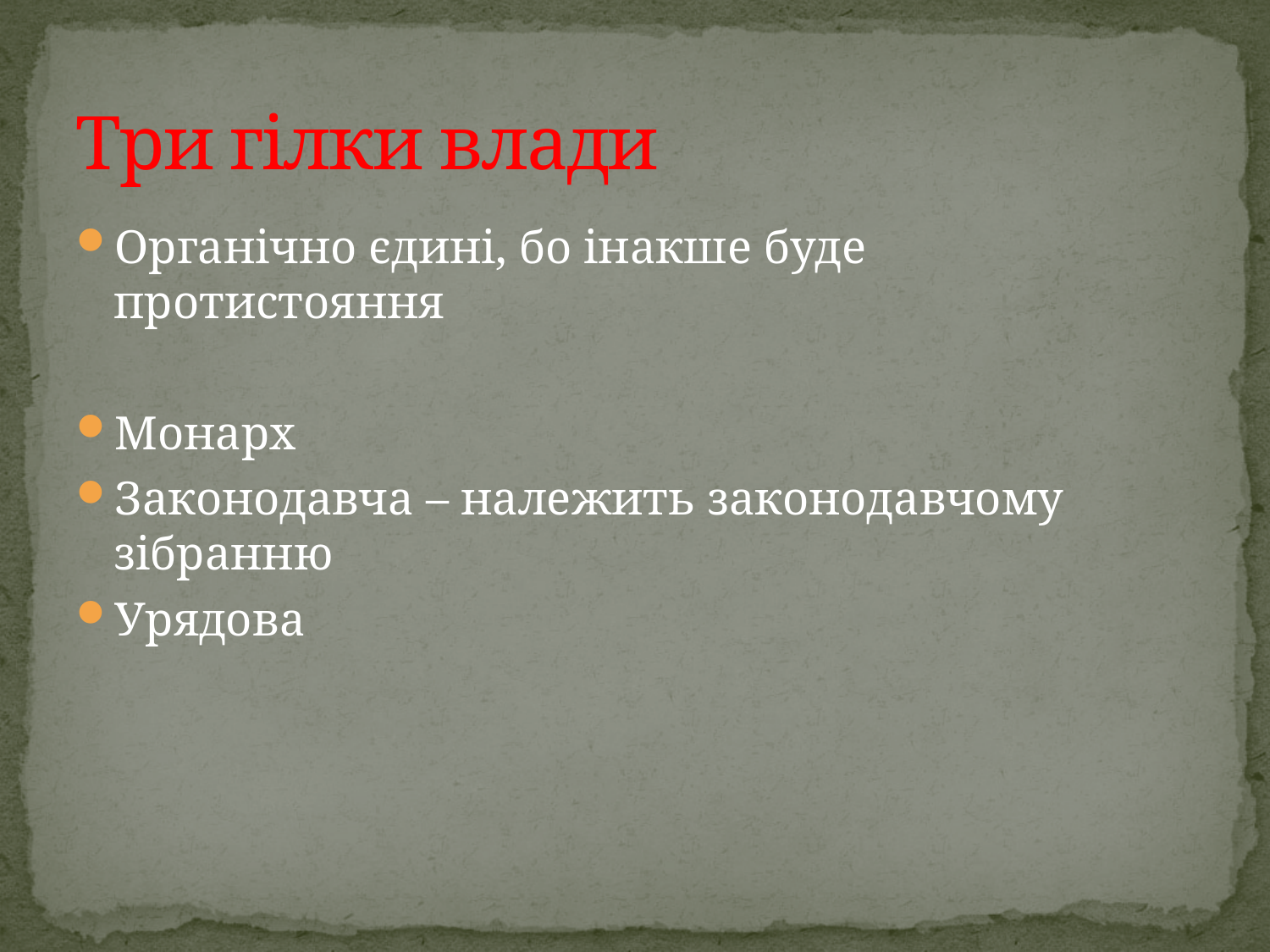

# Три гілки влади
Органічно єдині, бо інакше буде протистояння

Монарх
Законодавча – належить законодавчому зібранню
Урядова